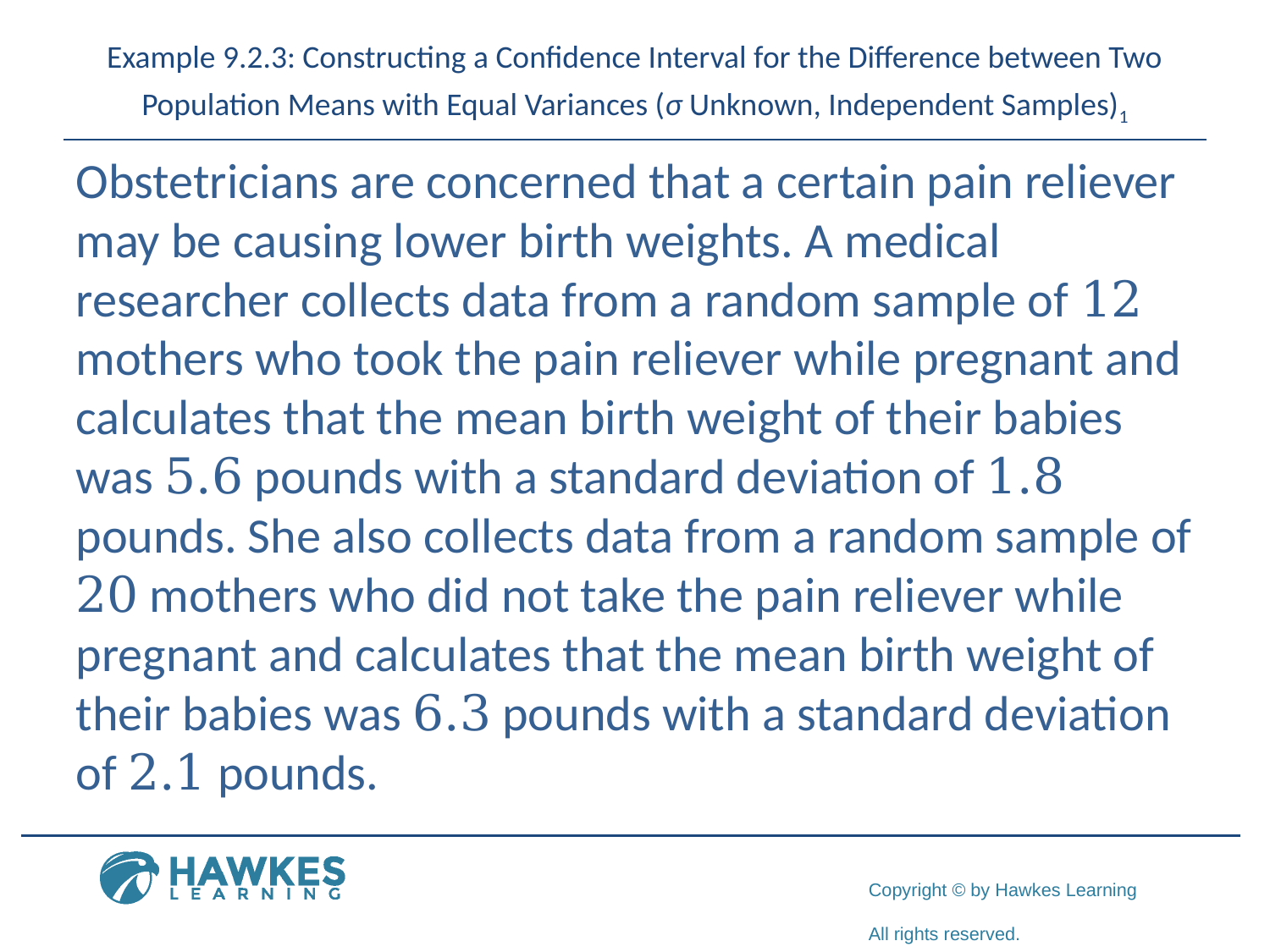

# Example 9.2.3: Constructing a Confidence Interval for the Difference between Two Population Means with Equal Variances (σ Unknown, Independent Samples)1
Obstetricians are concerned that a certain pain reliever may be causing lower birth weights. A medical researcher collects data from a random sample of 12 mothers who took the pain reliever while pregnant and calculates that the mean birth weight of their babies was 5.6 pounds with a standard deviation of 1.8 pounds. She also collects data from a random sample of 20 mothers who did not take the pain reliever while pregnant and calculates that the mean birth weight of their babies was 6.3 pounds with a standard deviation of 2.1 pounds.